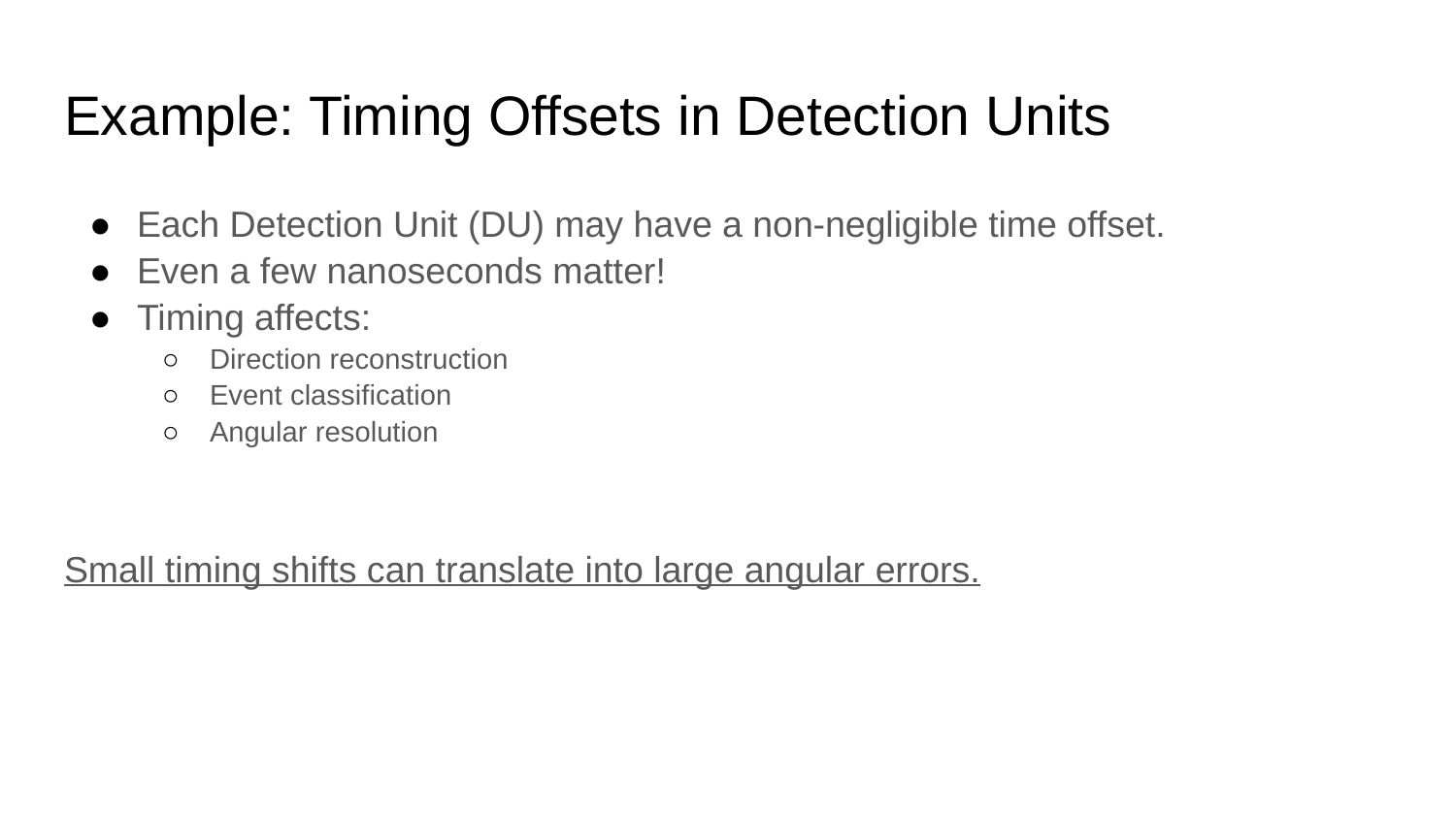

# Example: Timing Offsets in Detection Units
Each Detection Unit (DU) may have a non-negligible time offset.
Even a few nanoseconds matter!
Timing affects:
Direction reconstruction
Event classification
Angular resolution

Small timing shifts can translate into large angular errors.